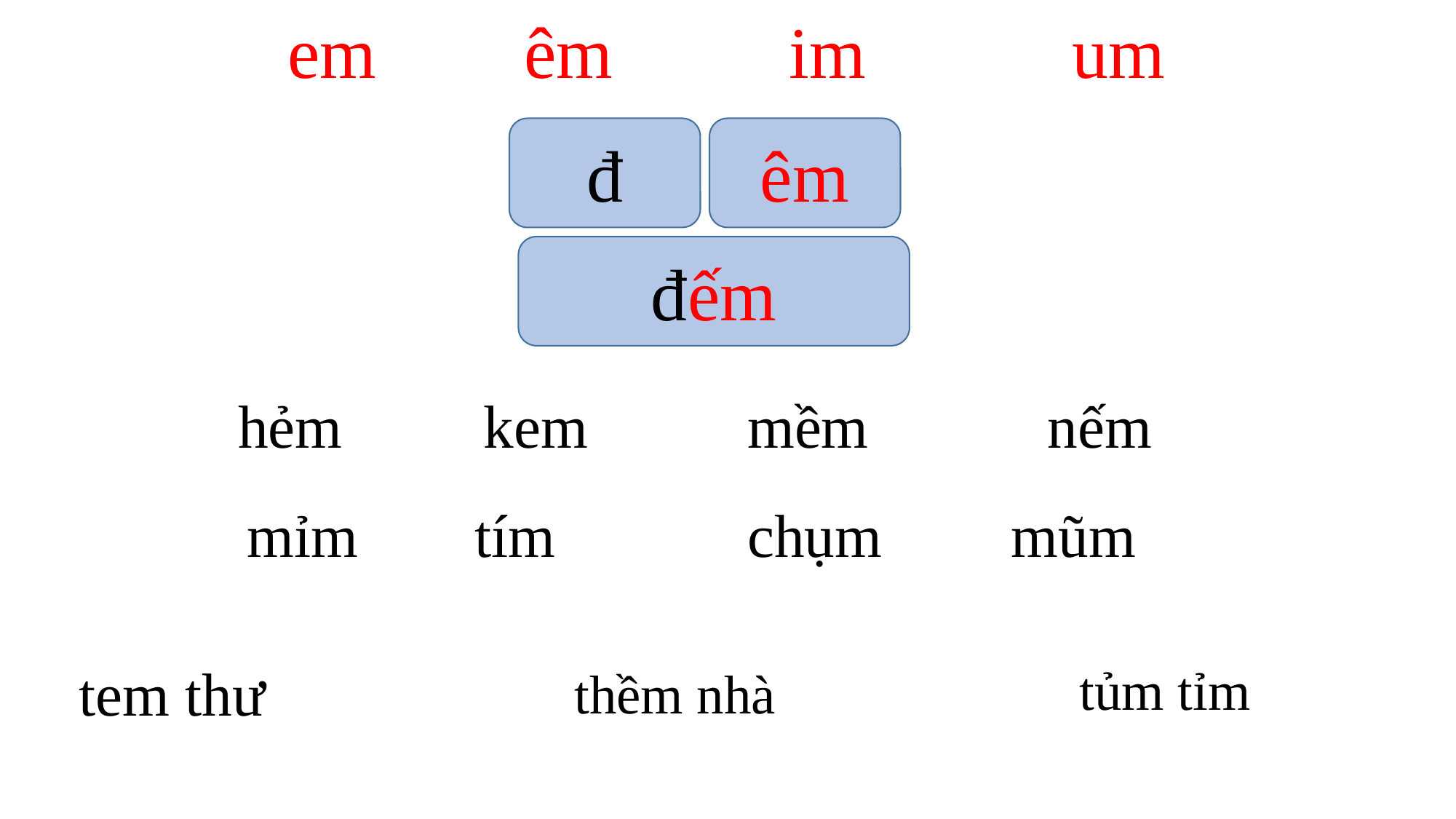

em
êm
im
um
đ
êm
đếm
hẻm
kem
mềm
nếm
mỉm
tím
chụm
mũm
tem thư
tủm tỉm
thềm nhà